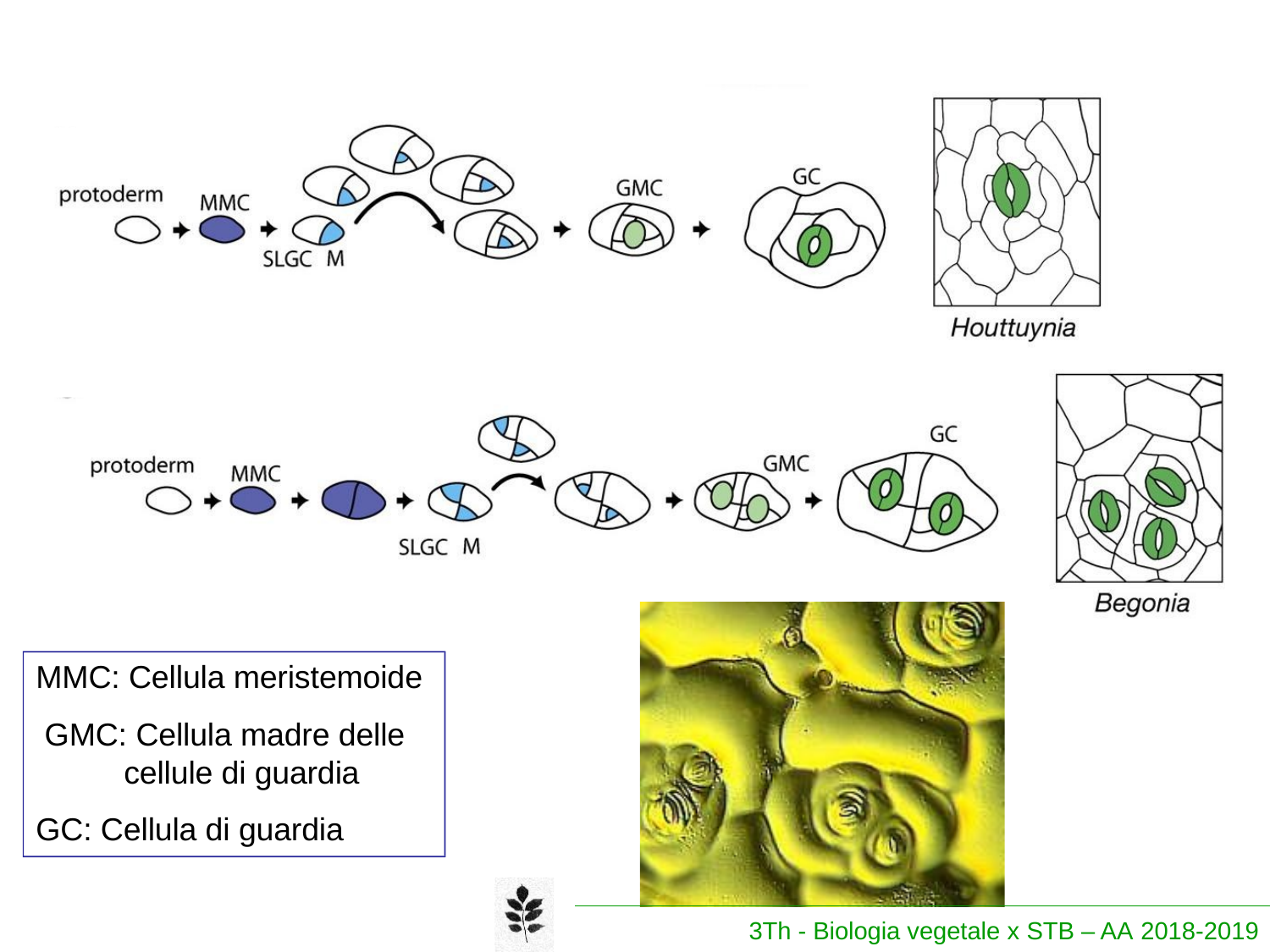

MMC: Cellula meristemoide  GMC: Cellula madre delle
cellule di guardia
GC: Cellula di guardia

3Th - Biologia vegetale x STB – AA 2018-2019